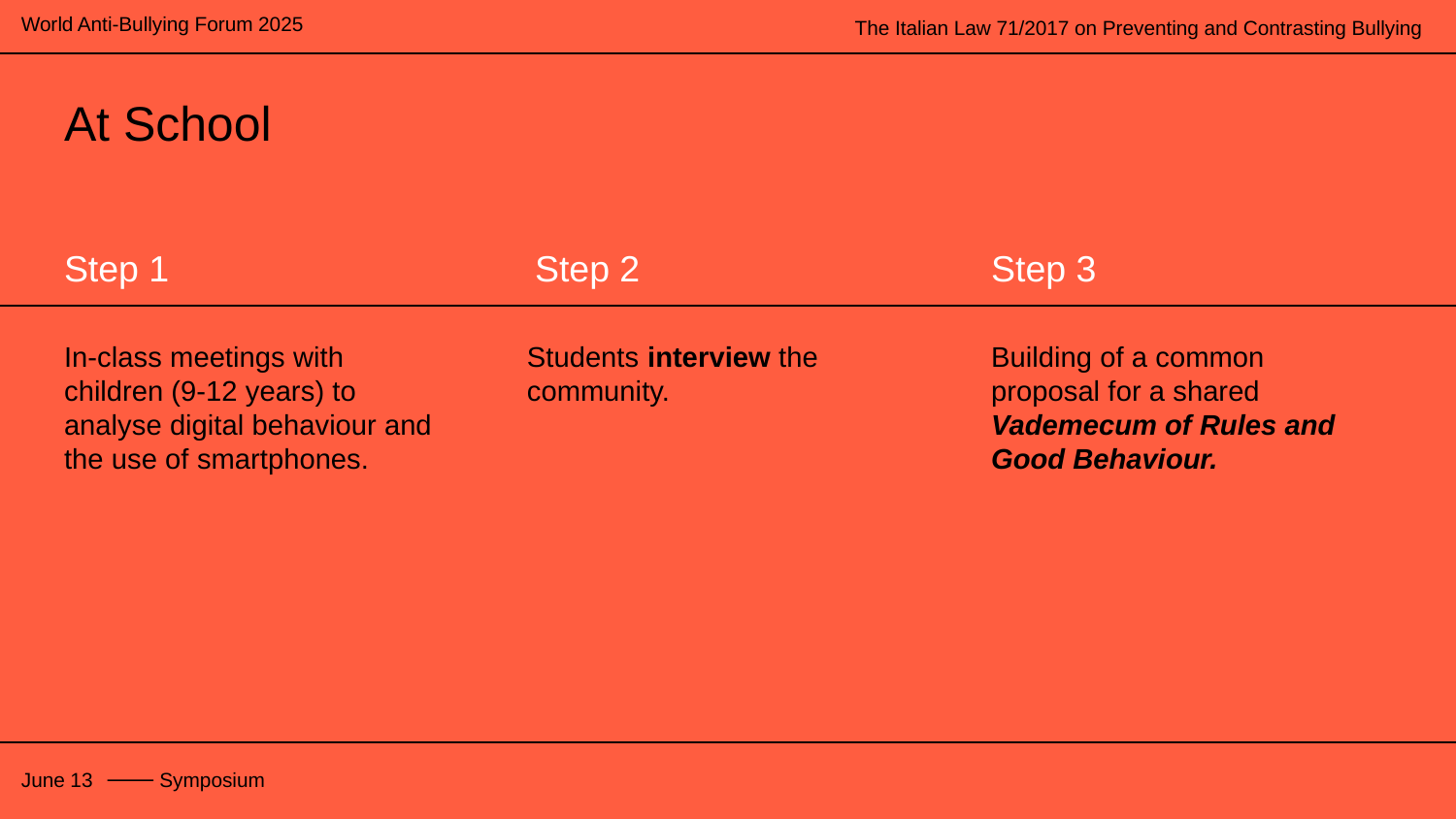

# At School
Step 1
Step 2
Step 3
In-class meetings with children (9-12 years) to analyse digital behaviour and the use of smartphones.

Students interview the community.

Building of a common proposal for a shared Vademecum of Rules and Good Behaviour.